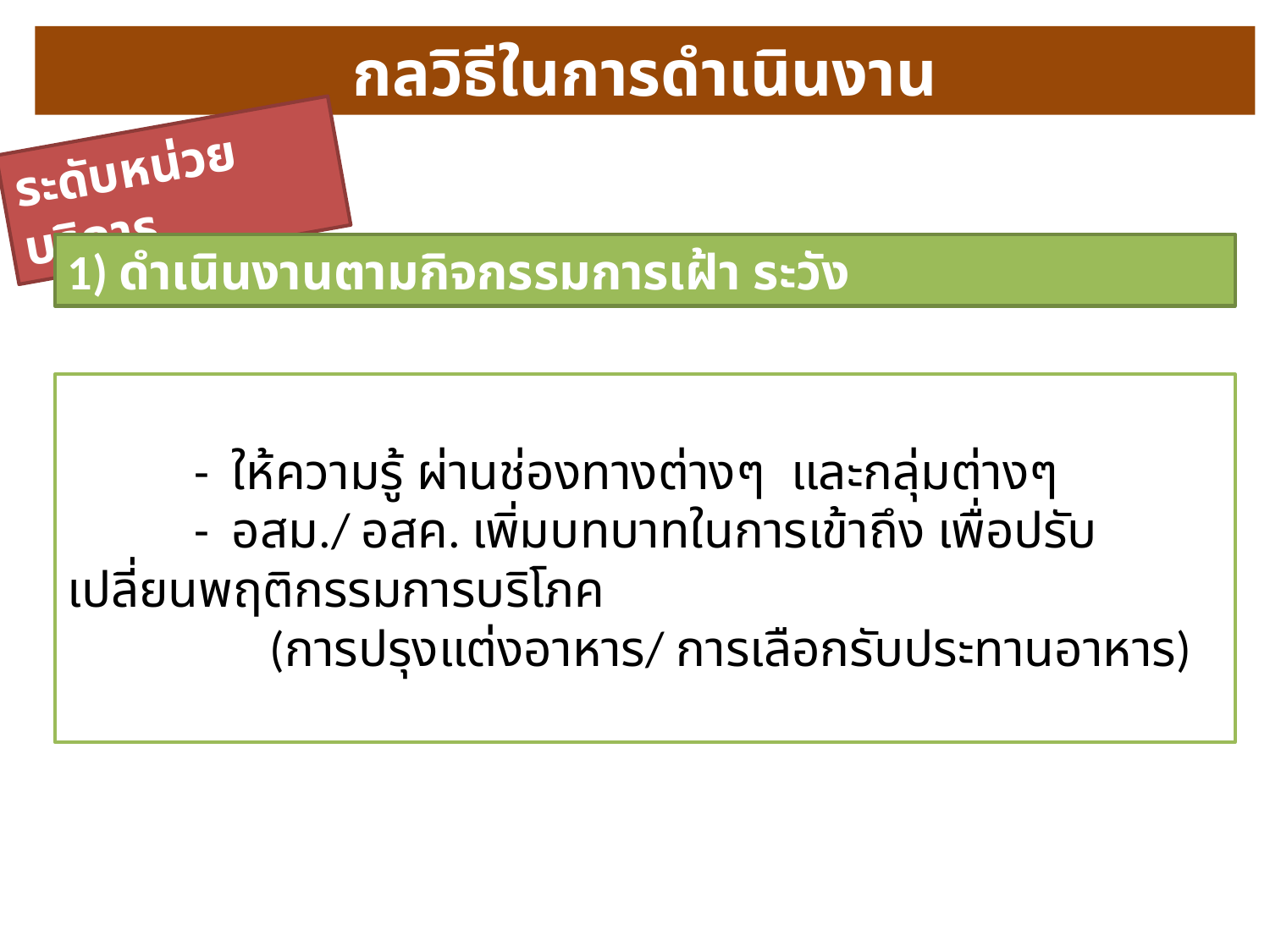

กลวิธีในการดำเนินงาน
ระดับหน่วยบริการ
1) ดำเนินงานตามกิจกรรมการเฝ้า ระวัง

	-  ให้ความรู้ ผ่านช่องทางต่างๆ  และกลุ่มต่างๆ
	-  อสม./ อสค. เพิ่มบทบาทในการเข้าถึง เพื่อปรับเปลี่ยนพฤติกรรมการบริโภค
                  (การปรุงแต่งอาหาร/ การเลือกรับประทานอาหาร)